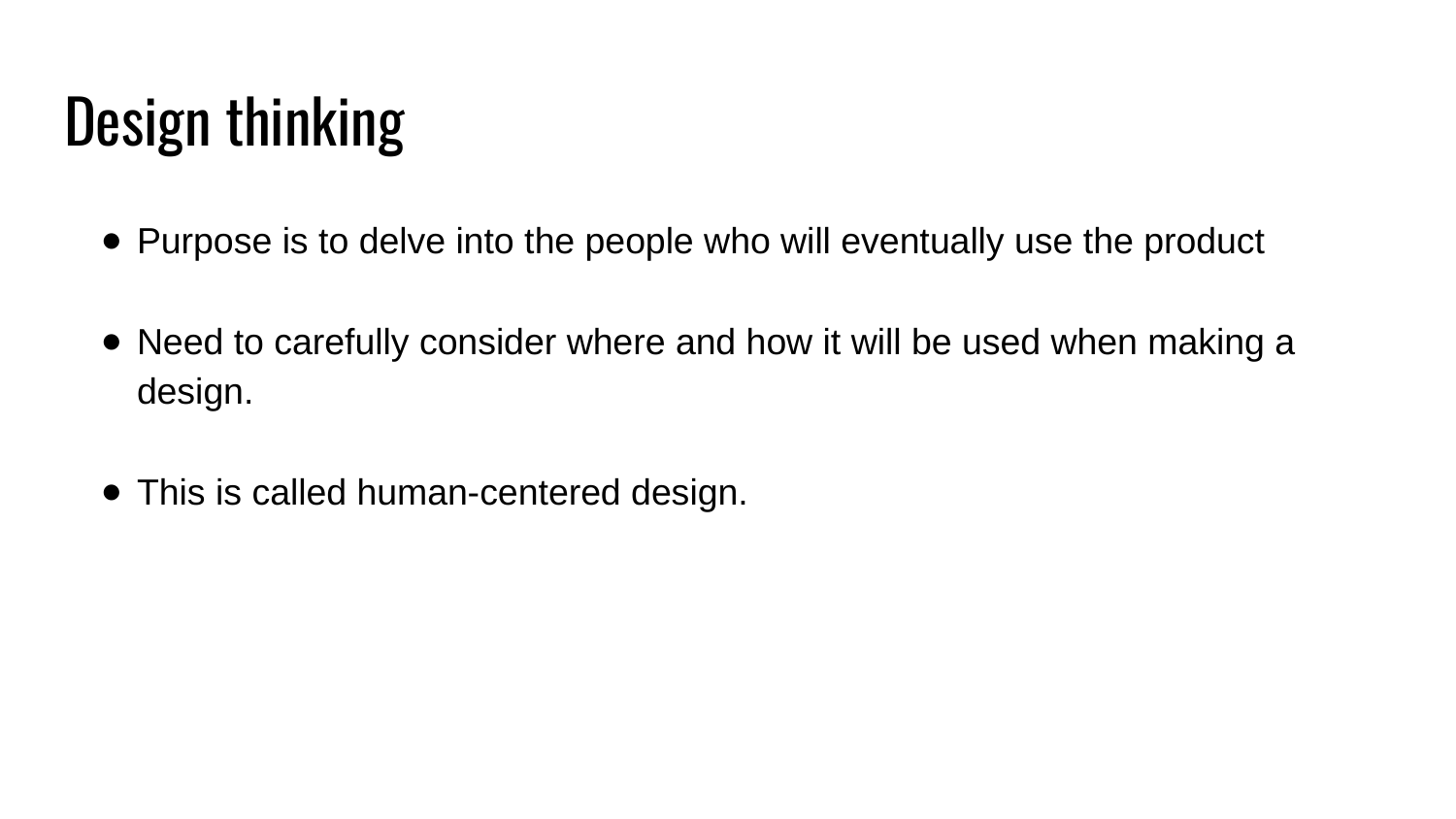

# Design thinking
Purpose is to delve into the people who will eventually use the product

Need to carefully consider where and how it will be used when making a design.

This is called human-centered design.